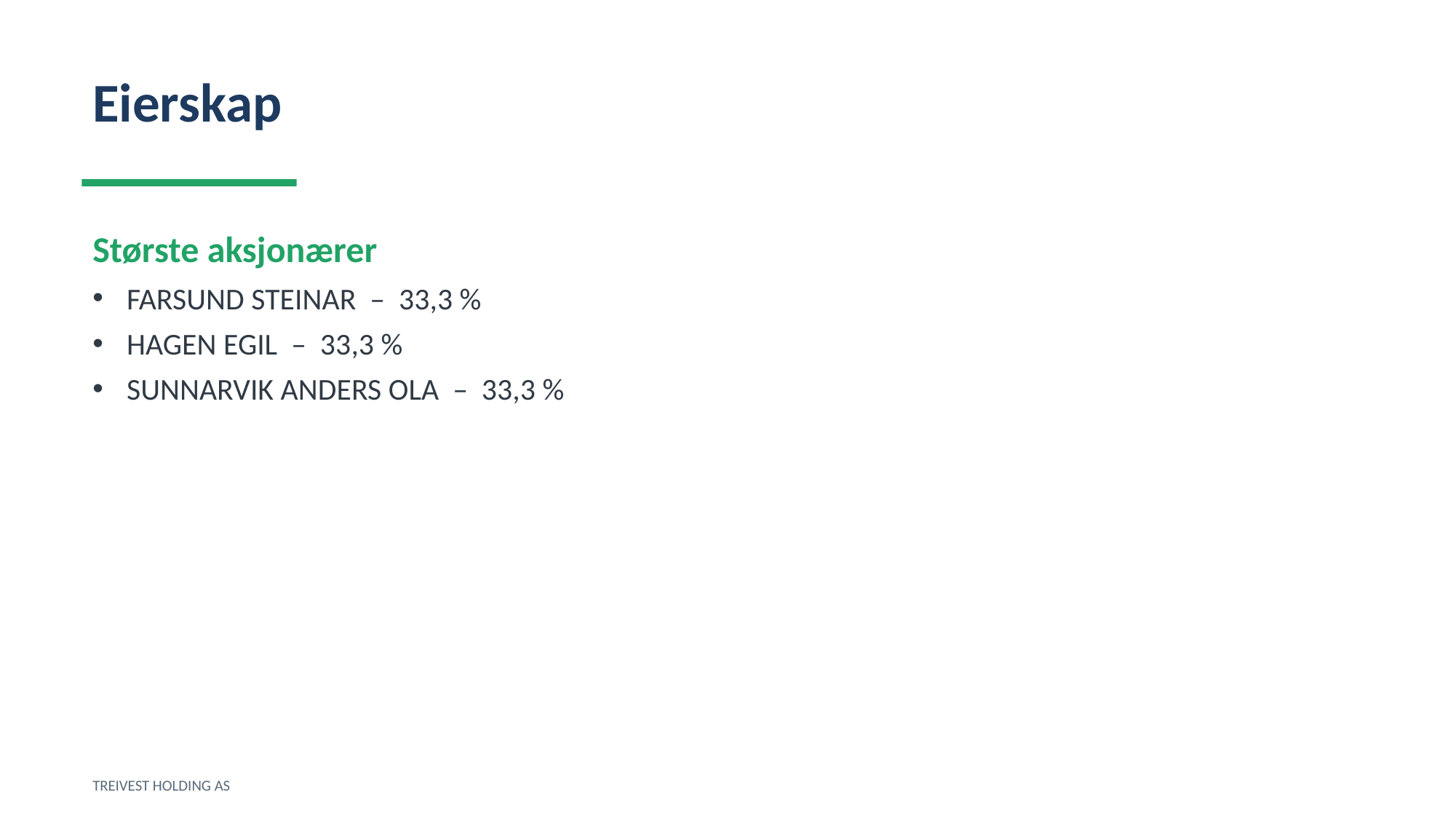

Eierskap

Største aksjonærer
FARSUND STEINAR  –  33,3 %
HAGEN EGIL  –  33,3 %
SUNNARVIK ANDERS OLA  –  33,3 %
TREIVEST HOLDING AS